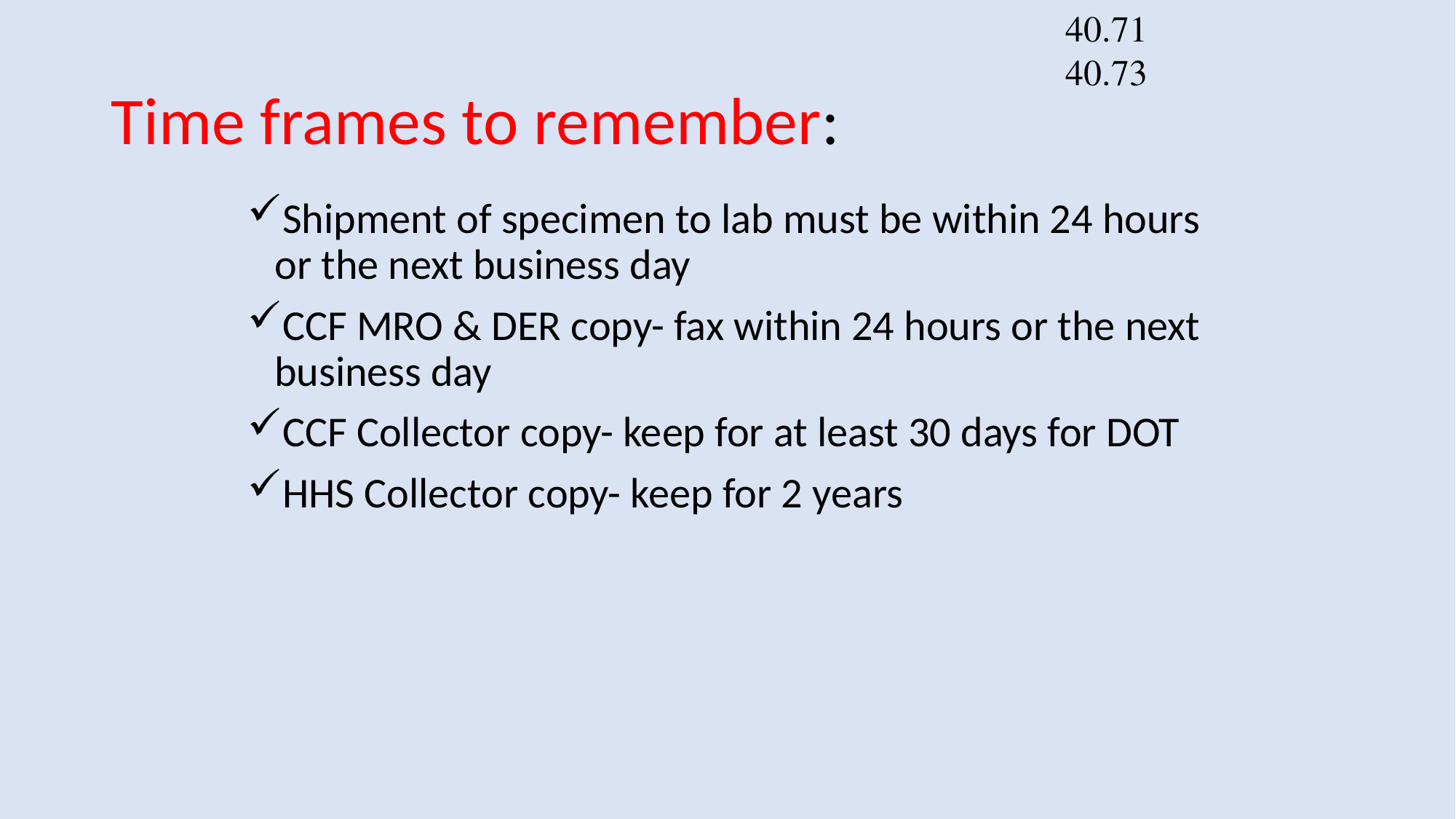

40.71  40.73
# Time frames to remember:
Shipment of specimen to lab must be within 24 hours or the next business day
CCF MRO & DER copy- fax within 24 hours or the next business day
CCF Collector copy- keep for at least 30 days for DOT
HHS Collector copy- keep for 2 years